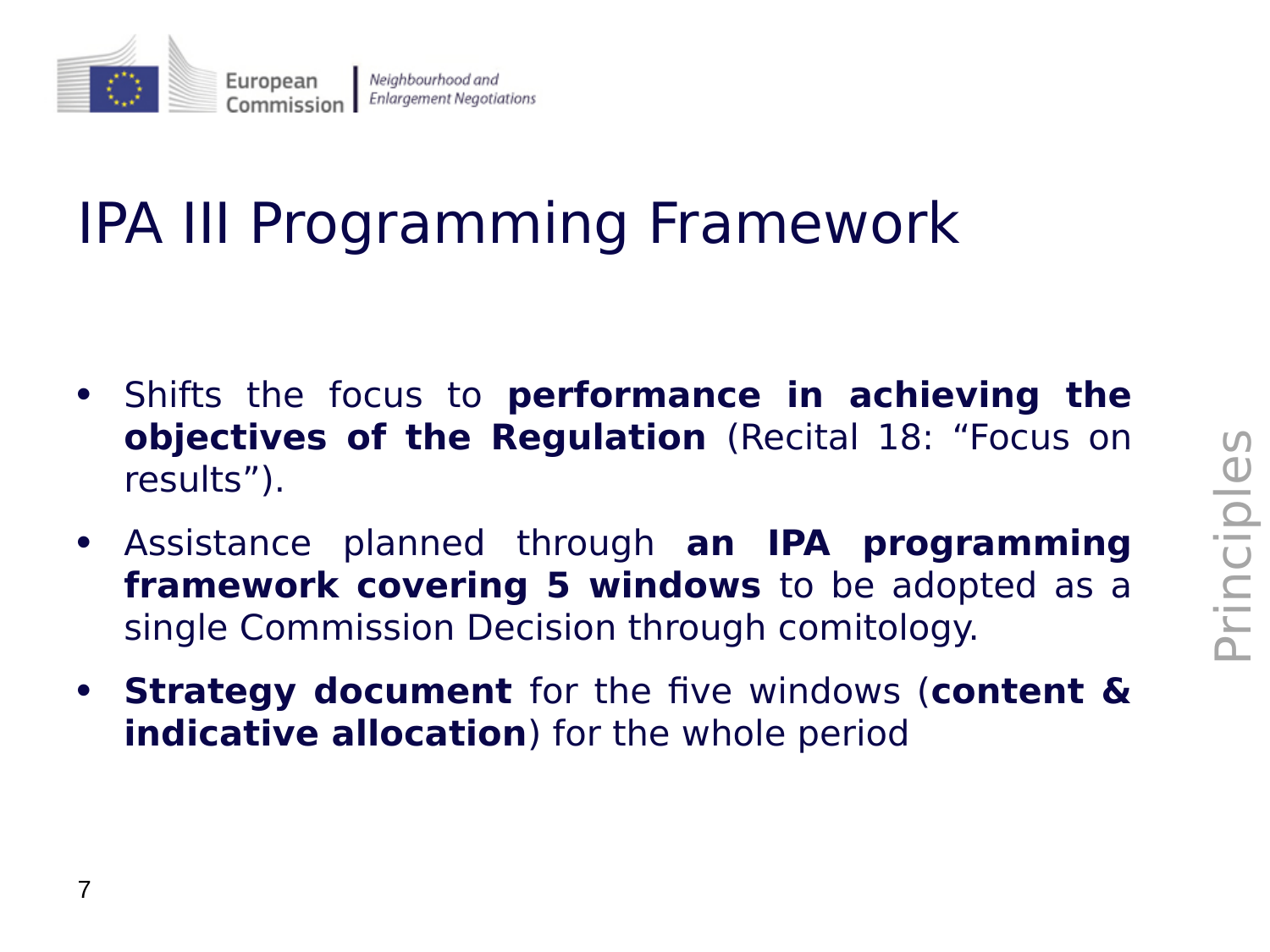

# IPA III Programming Framework
Shifts the focus to performance in achieving the objectives of the Regulation (Recital 18: “Focus on results”).
Assistance planned through an IPA programming framework covering 5 windows to be adopted as a single Commission Decision through comitology.
Strategy document for the five windows (content & indicative allocation) for the whole period
Principles
7